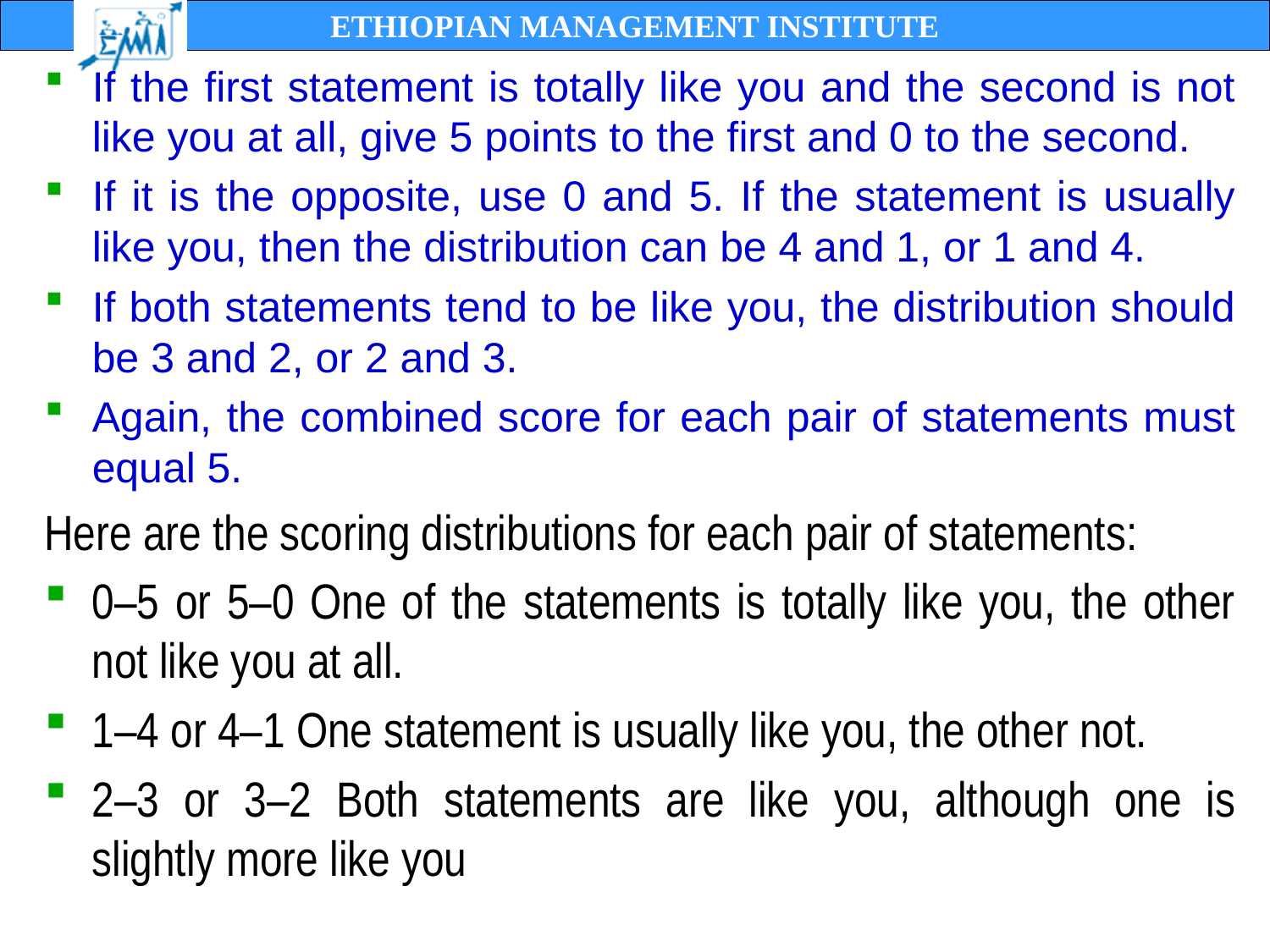

If the first statement is totally like you and the second is not like you at all, give 5 points to the first and 0 to the second.
If it is the opposite, use 0 and 5. If the statement is usually like you, then the distribution can be 4 and 1, or 1 and 4.
If both statements tend to be like you, the distribution should be 3 and 2, or 2 and 3.
Again, the combined score for each pair of statements must equal 5.
Here are the scoring distributions for each pair of statements:
0–5 or 5–0 One of the statements is totally like you, the other not like you at all.
1–4 or 4–1 One statement is usually like you, the other not.
2–3 or 3–2 Both statements are like you, although one is slightly more like you